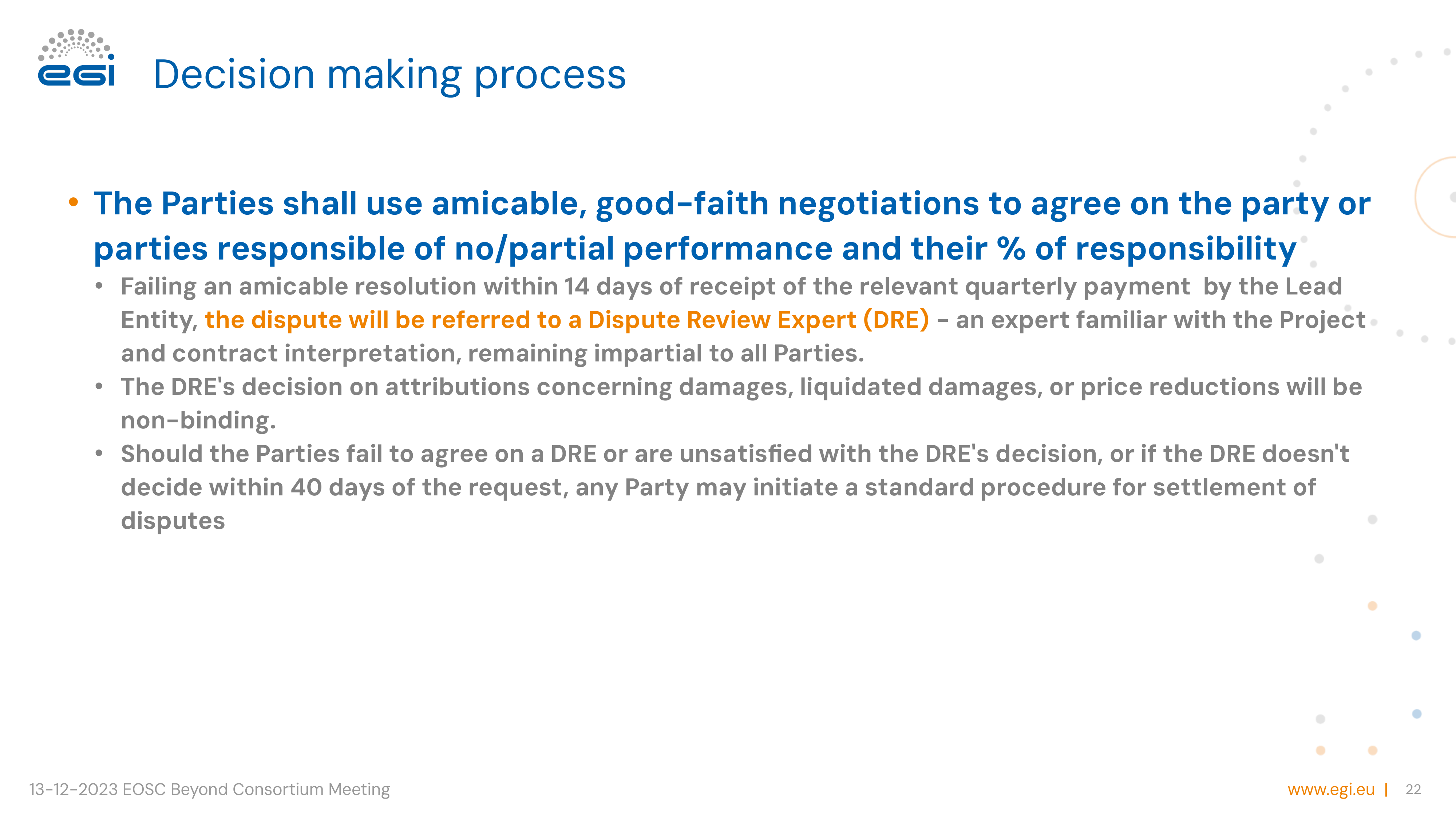

# Decision making process

The Parties shall use amicable, good-faith negotiations to agree on the party or parties responsible of no/partial performance and their % of responsibility
Failing an amicable resolution within 14 days of receipt of the relevant quarterly payment  by the Lead Entity, the dispute will be referred to a Dispute Review Expert (DRE) - an expert familiar with the Project and contract interpretation, remaining impartial to all Parties.
The DRE's decision on attributions concerning damages, liquidated damages, or price reductions will be non-binding.
Should the Parties fail to agree on a DRE or are unsatisfied with the DRE's decision, or if the DRE doesn't decide within 40 days of the request, any Party may initiate a standard procedure for settlement of disputes

22